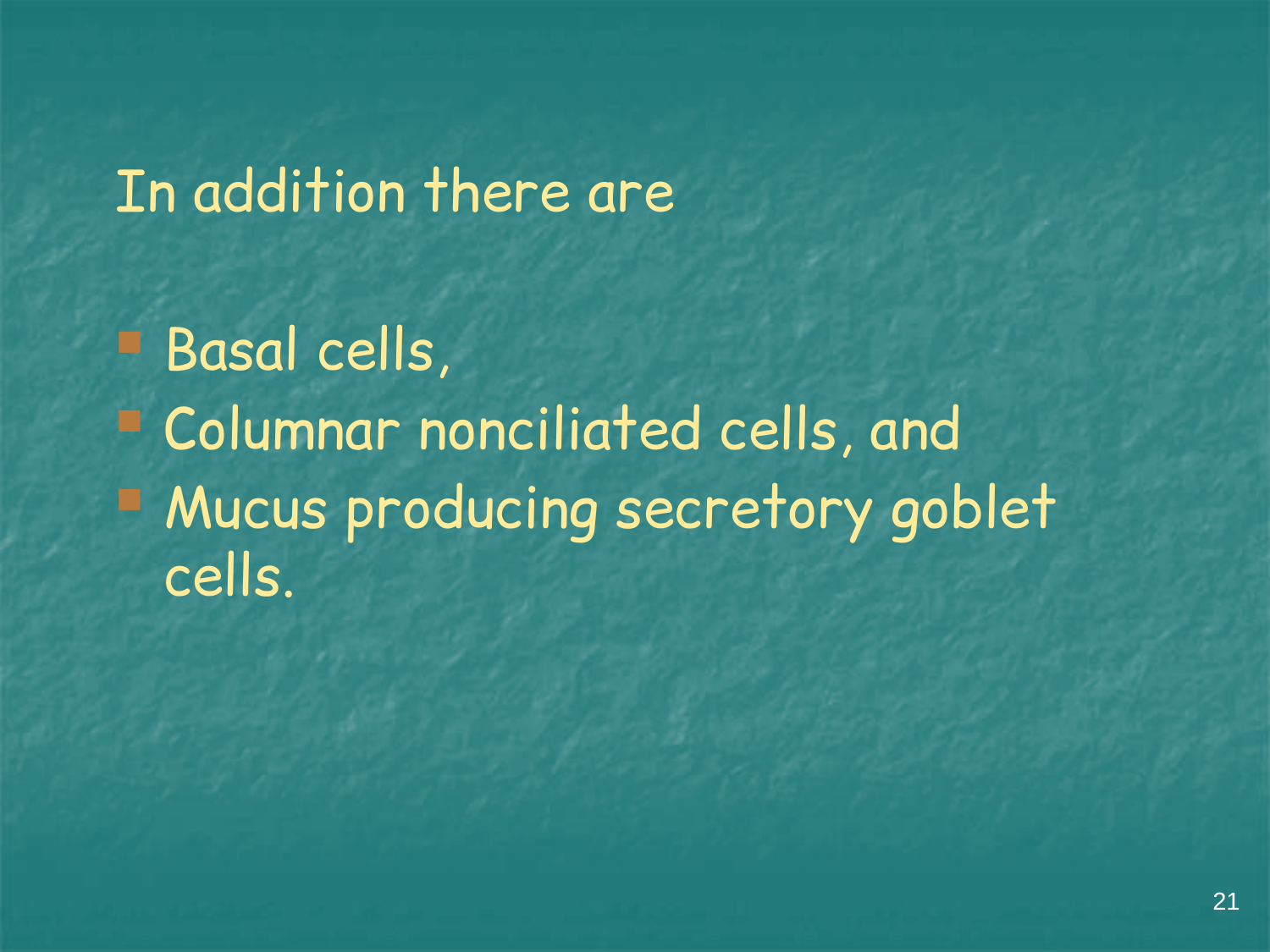

In addition there are

Basal cells,
Columnar nonciliated cells, and
Mucus producing secretory goblet cells.
21